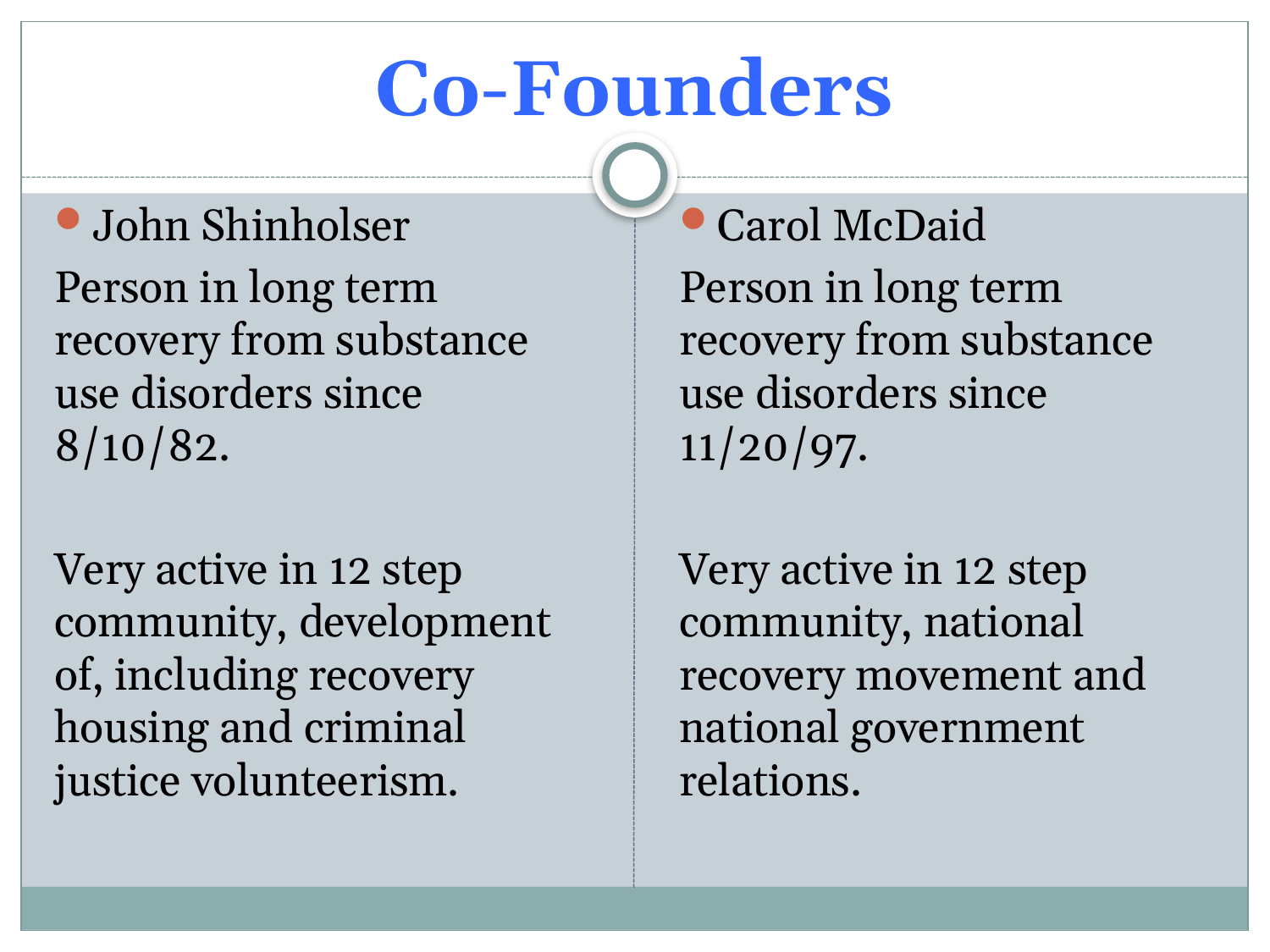

# Co-Founders
John Shinholser
Person in long term recovery from substance use disorders since 8/10/82.

Very active in 12 step community, development of, including recovery housing and criminal justice volunteerism.
Carol McDaid
Person in long term recovery from substance use disorders since 11/20/97.

Very active in 12 step community, national recovery movement and national government relations.